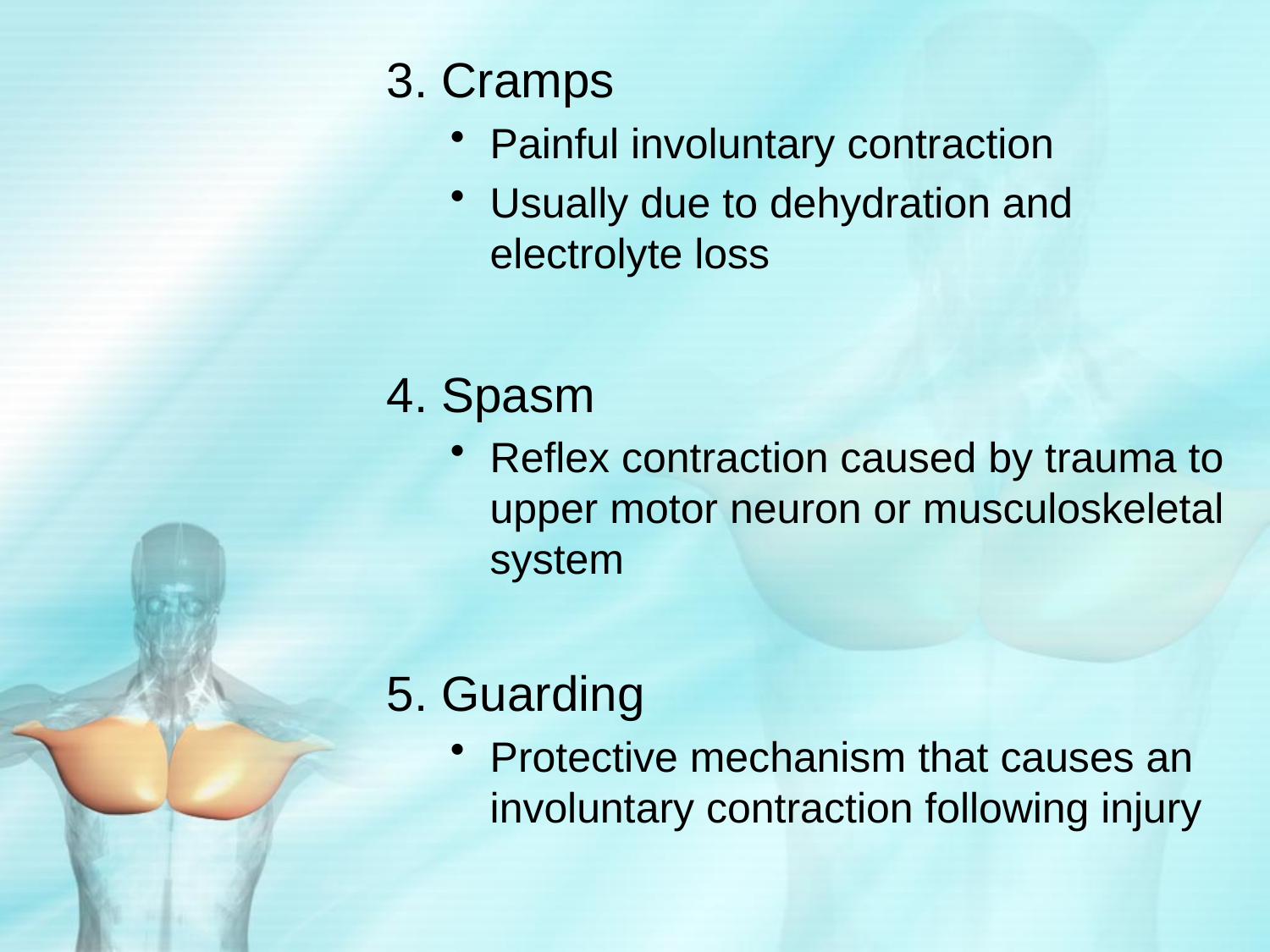

3. Cramps
Painful involuntary contraction
Usually due to dehydration and electrolyte loss

4. Spasm
Reflex contraction caused by trauma to upper motor neuron or musculoskeletal system

5. Guarding
Protective mechanism that causes an involuntary contraction following injury